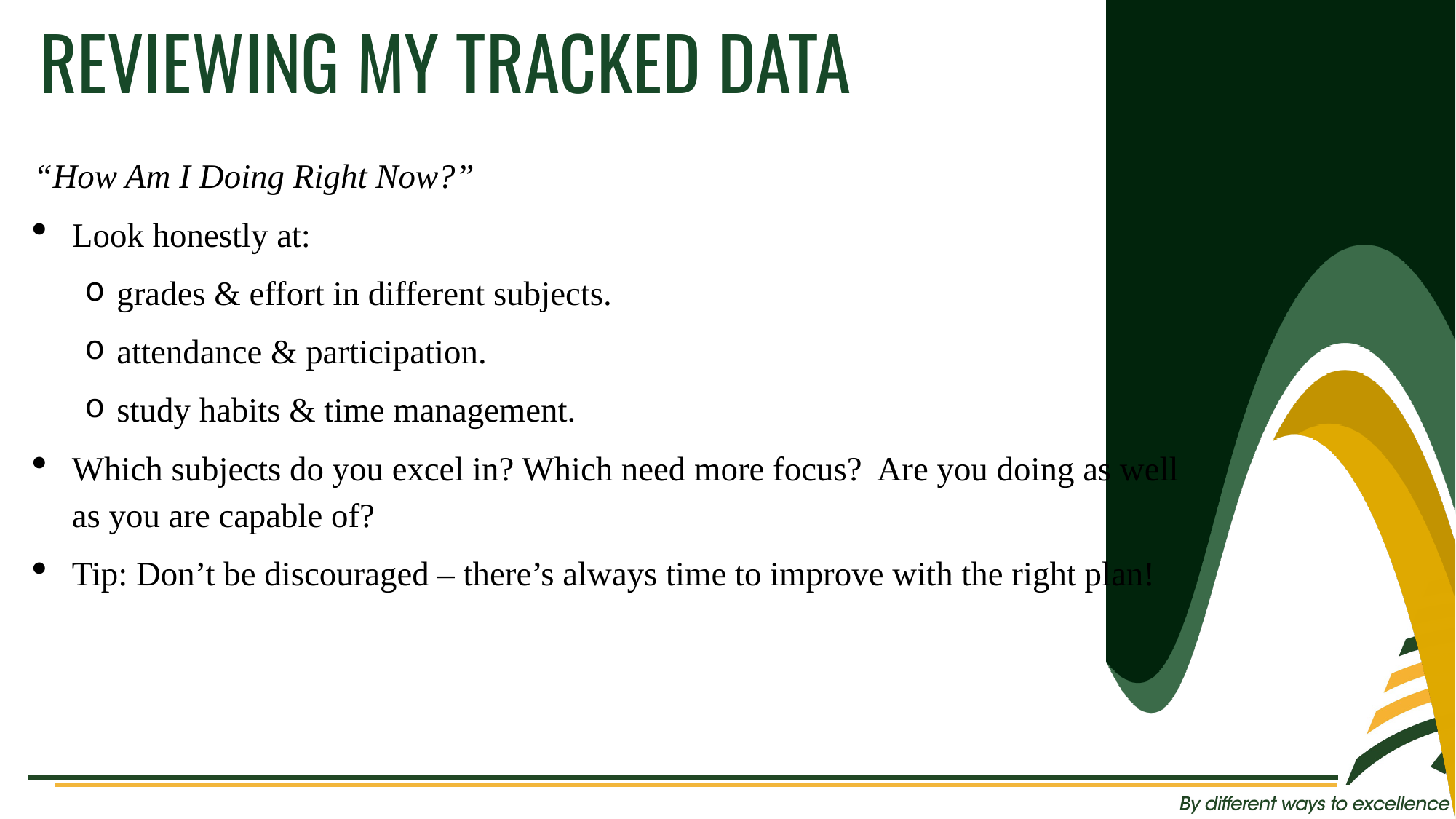

REVIEWING MY TRACKED DATA
“How Am I Doing Right Now?”
Look honestly at:
grades & effort in different subjects.
attendance & participation.
study habits & time management.
Which subjects do you excel in? Which need more focus?  Are you doing as well as you are capable of?
Tip: Don’t be discouraged – there’s always time to improve with the right plan!